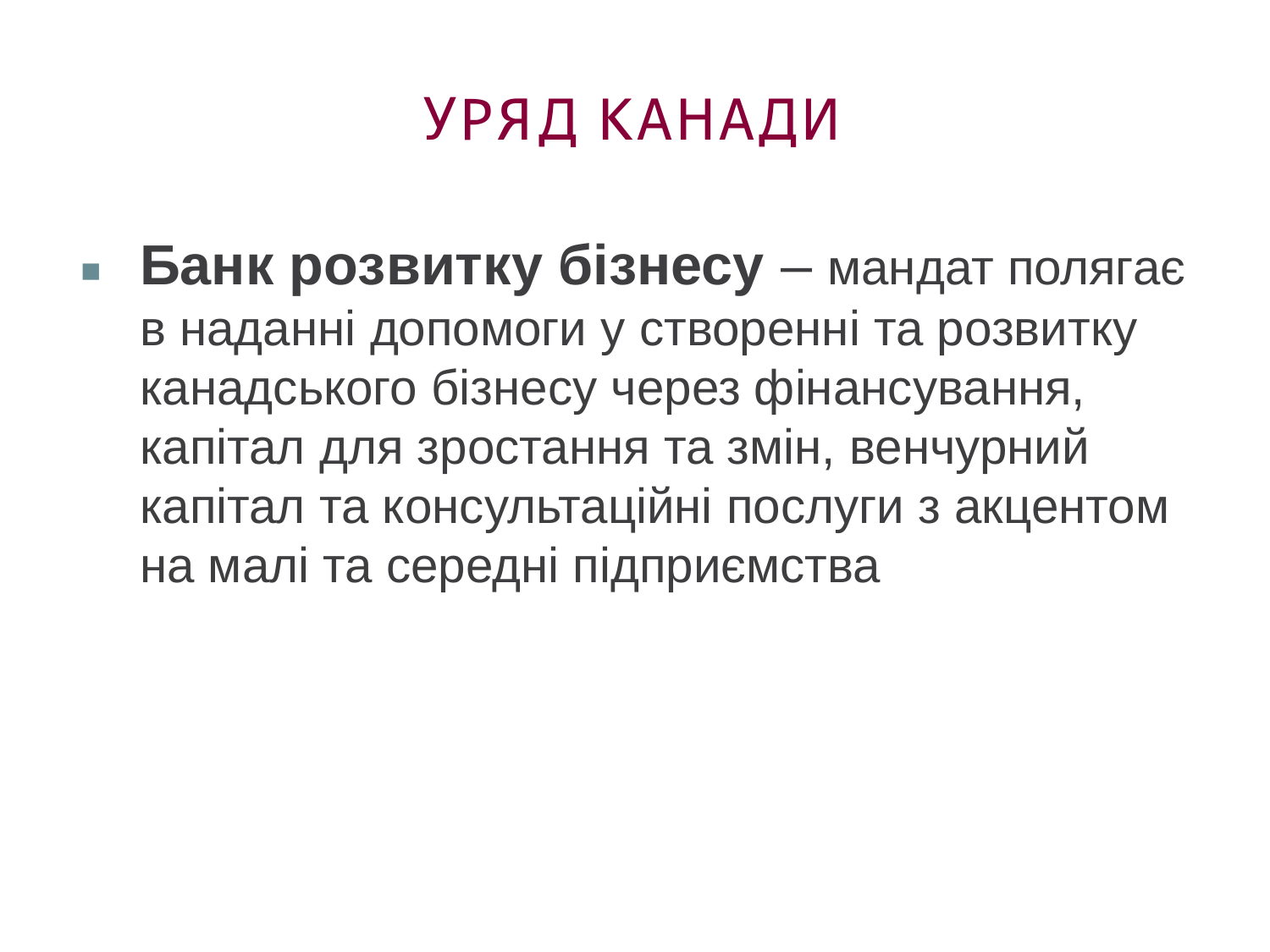

# УРЯД КАНАДИ
Банк розвитку бізнесу – мандат полягає в наданні допомоги у створенні та розвитку канадського бізнесу через фінансування, капітал для зростання та змін, венчурний капітал та консультаційні послуги з акцентом на малі та середні підприємства